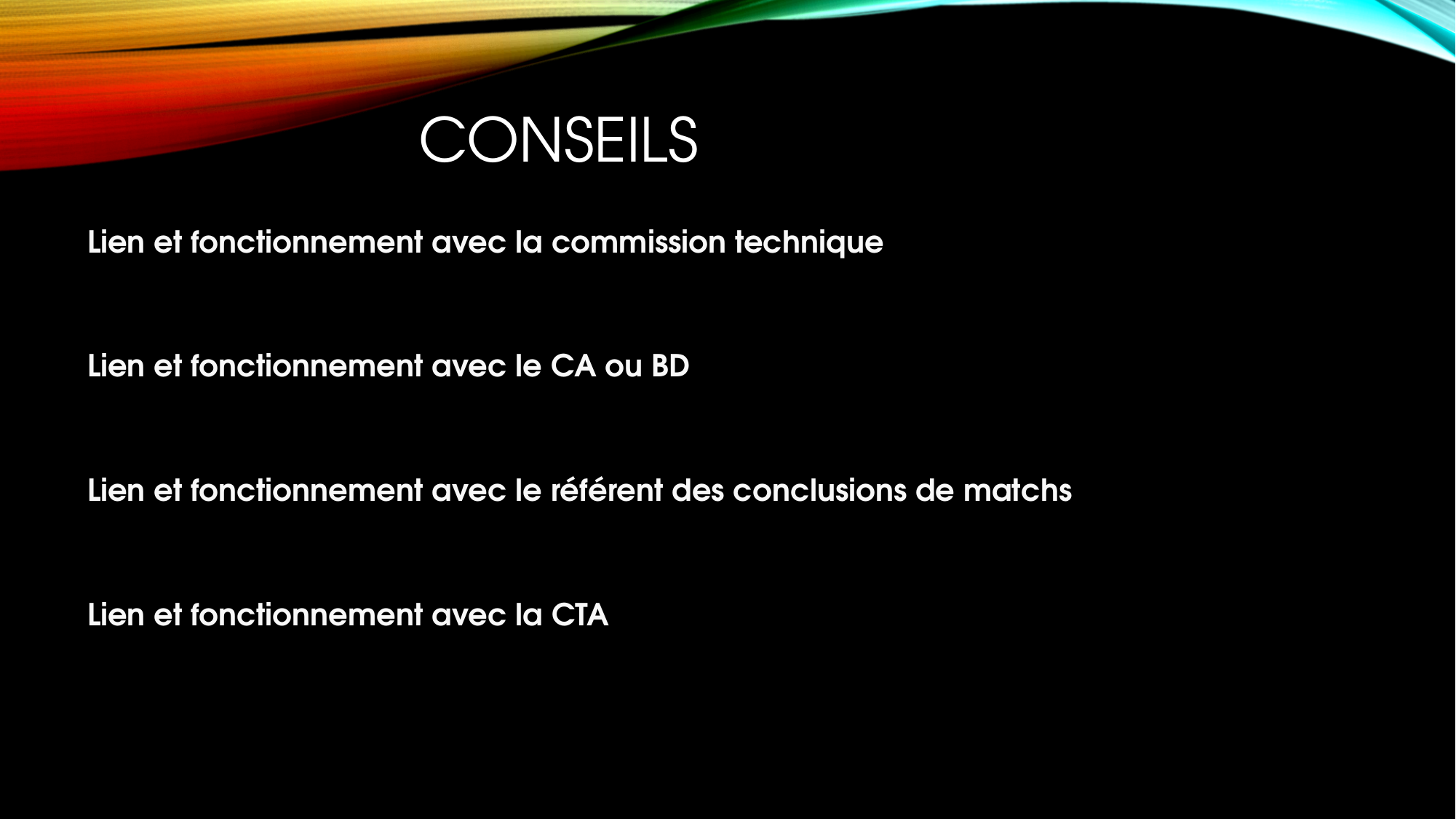

# Conseils

Lien et fonctionnement avec la commission technique

Lien et fonctionnement avec le CA ou BD

Lien et fonctionnement avec le référent des conclusions de matchs

Lien et fonctionnement avec la CTA